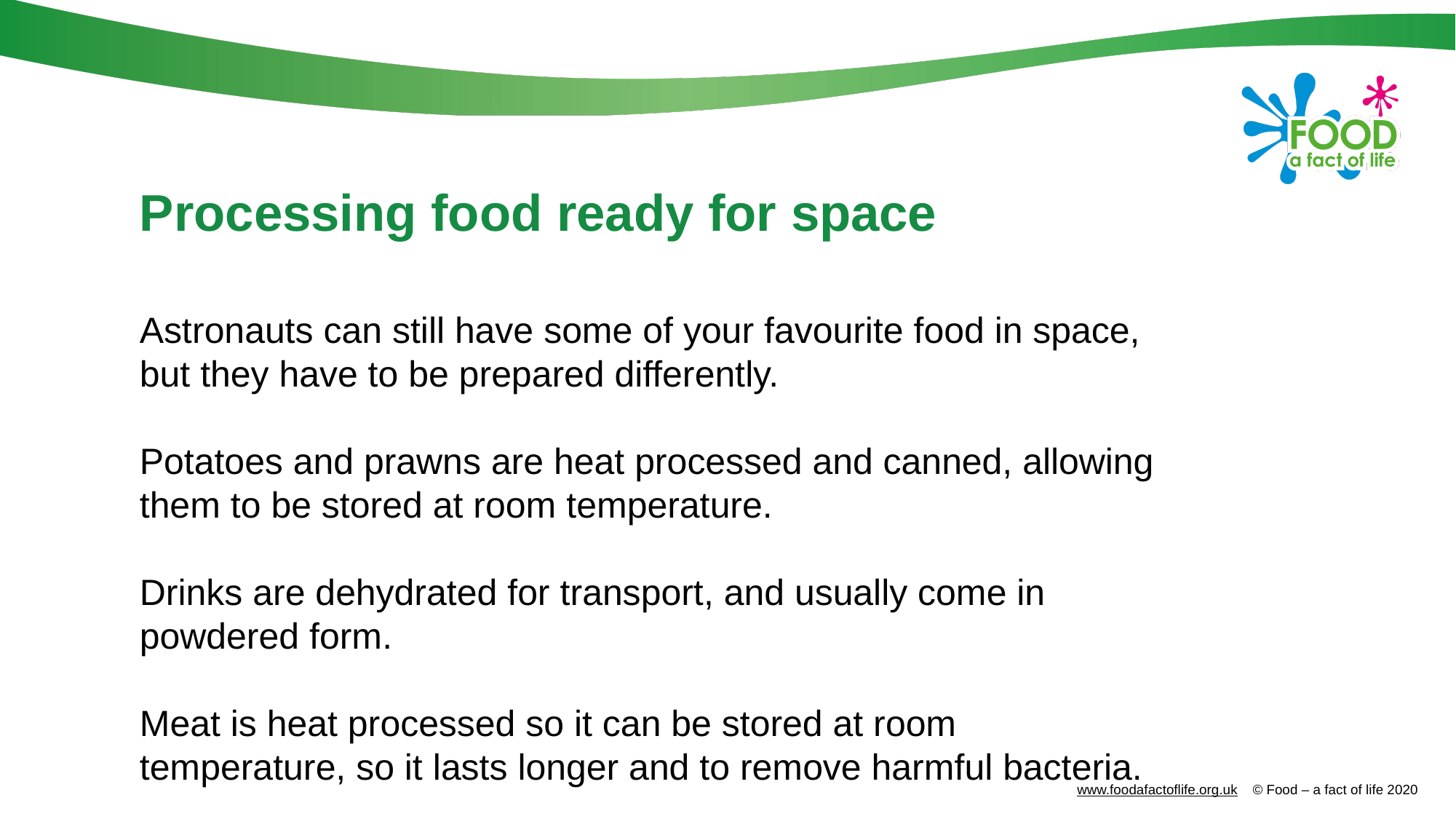

# Processing food ready for space
Astronauts can still have some of your favourite food in space, but they have to be prepared differently.

Potatoes and prawns are heat processed and canned, allowing them to be stored at room temperature.

Drinks are dehydrated for transport, and usually come in powdered form.

Meat is heat processed so it can be stored at room temperature, so it lasts longer and to remove harmful bacteria.